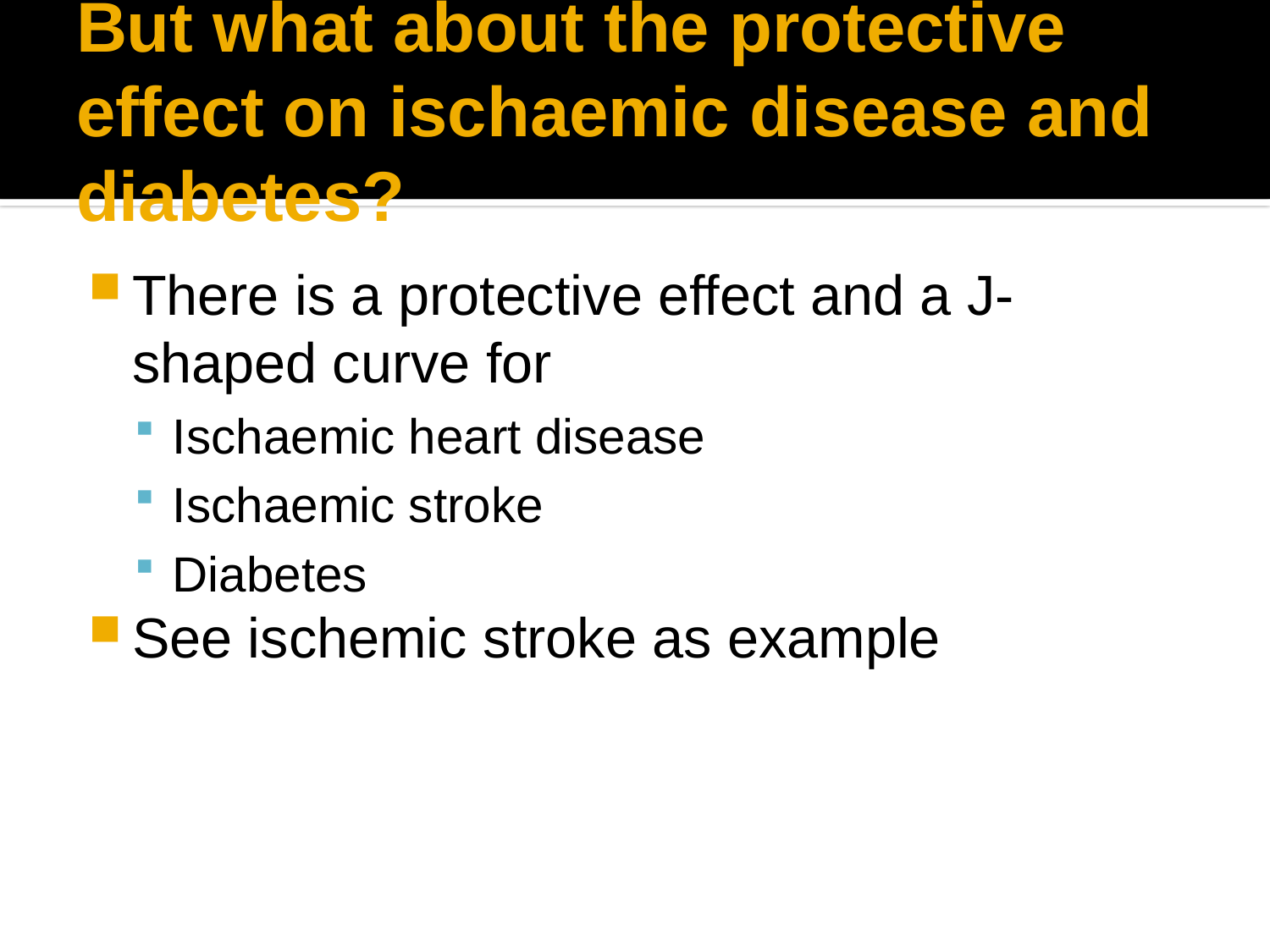

# But what about the protective effect on ischaemic disease and diabetes?
There is a protective effect and a J-shaped curve for
Ischaemic heart disease
Ischaemic stroke
Diabetes
See ischemic stroke as example